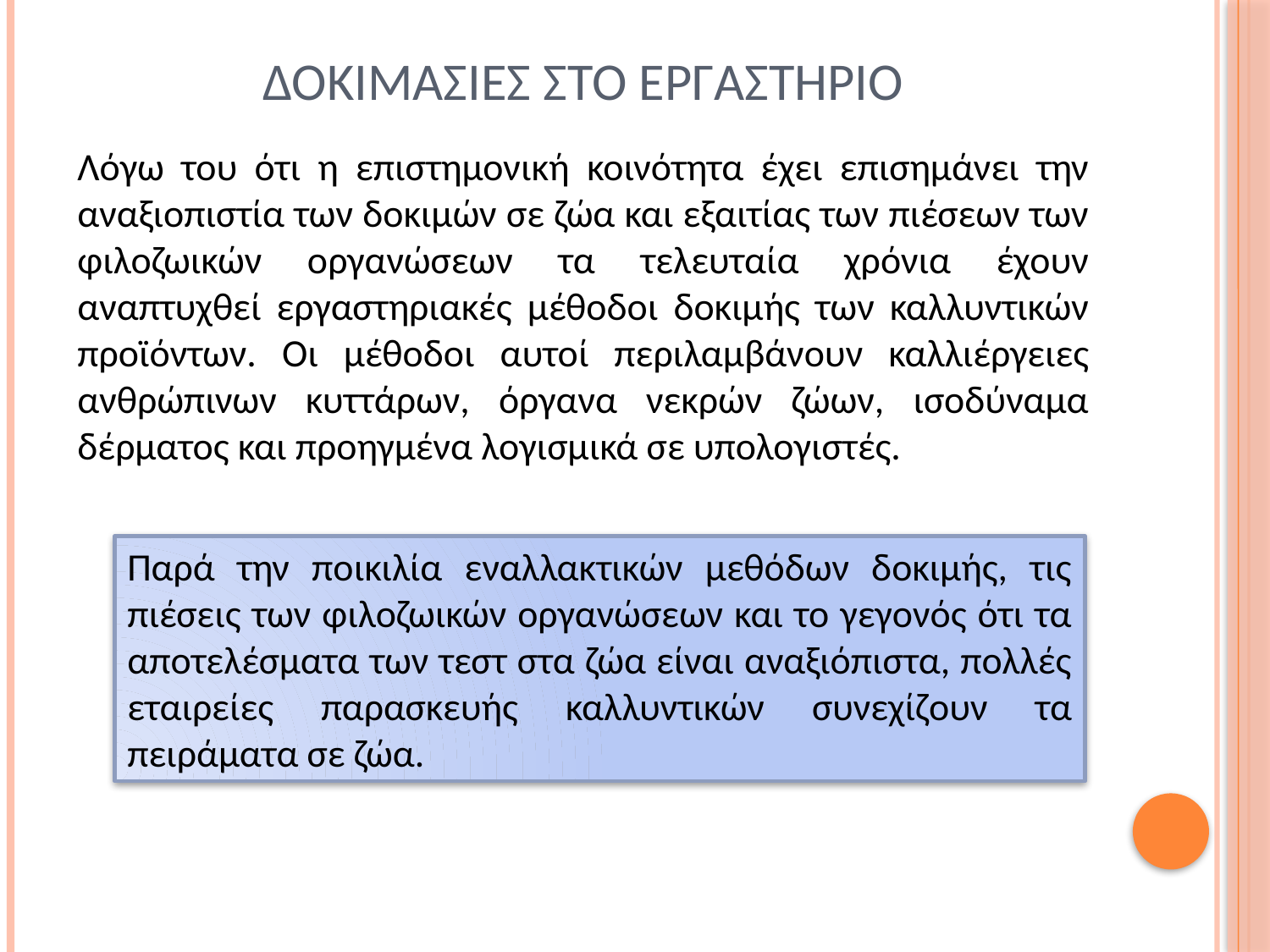

# Δοκιμασιεσ στο εργαστηριο
Λόγω του ότι η επιστημονική κοινότητα έχει επισημάνει την αναξιοπιστία των δοκιμών σε ζώα και εξαιτίας των πιέσεων των φιλοζωικών οργανώσεων τα τελευταία χρόνια έχουν αναπτυχθεί εργαστηριακές μέθοδοι δοκιμής των καλλυντικών προϊόντων. Οι μέθοδοι αυτοί περιλαμβάνουν καλλιέργειες ανθρώπινων κυττάρων, όργανα νεκρών ζώων, ισοδύναμα δέρματος και προηγμένα λογισμικά σε υπολογιστές.

Παρά την ποικιλία εναλλακτικών μεθόδων δοκιμής, τις πιέσεις των φιλοζωικών οργανώσεων και το γεγονός ότι τα αποτελέσματα των τεστ στα ζώα είναι αναξιόπιστα, πολλές εταιρείες παρασκευής καλλυντικών συνεχίζουν τα πειράματα σε ζώα.